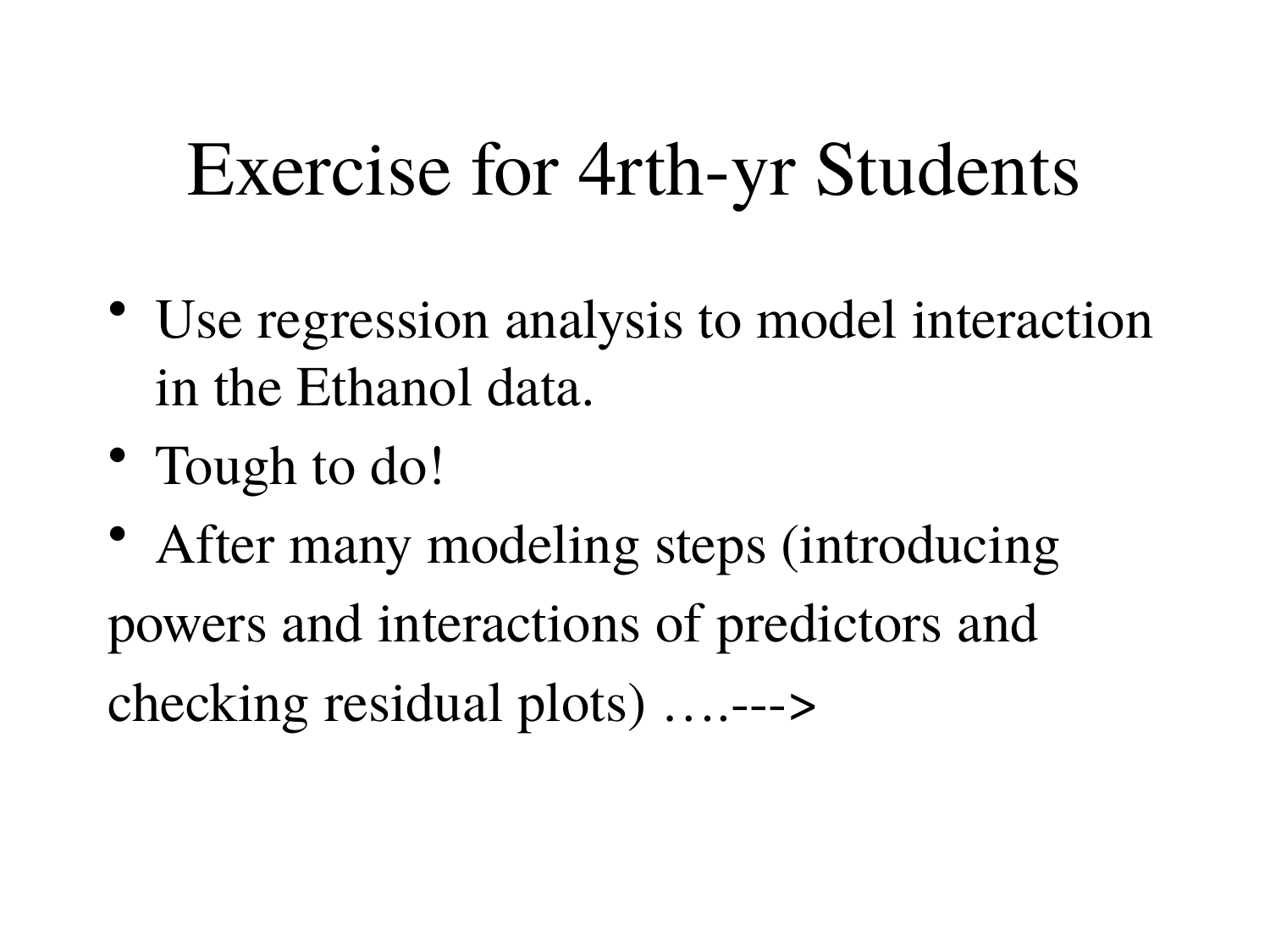

# Exercise for 4rth-yr Students
Use regression analysis to model interaction in the Ethanol data.
Tough to do!
After many modeling steps (introducing
powers and interactions of predictors and
checking residual plots) ….--->